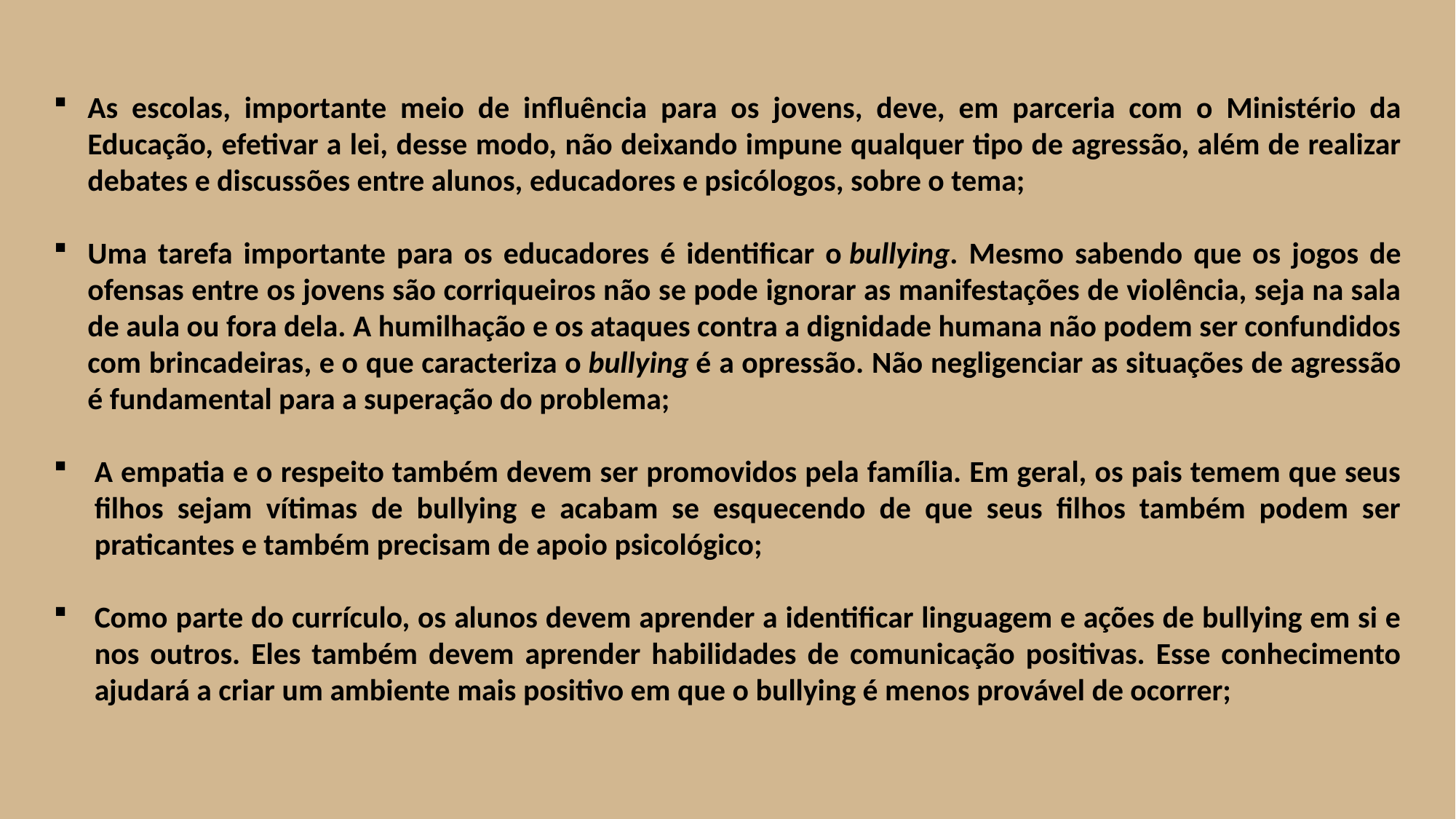

As escolas, importante meio de influência para os jovens, deve, em parceria com o Ministério da Educação, efetivar a lei, desse modo, não deixando impune qualquer tipo de agressão, além de realizar debates e discussões entre alunos, educadores e psicólogos, sobre o tema;

Uma tarefa importante para os educadores é identificar o bullying. Mesmo sabendo que os jogos de ofensas entre os jovens são corriqueiros não se pode ignorar as manifestações de violência, seja na sala de aula ou fora dela. A humilhação e os ataques contra a dignidade humana não podem ser confundidos com brincadeiras, e o que caracteriza o bullying é a opressão. Não negligenciar as situações de agressão é fundamental para a superação do problema;

A empatia e o respeito também devem ser promovidos pela família. Em geral, os pais temem que seus filhos sejam vítimas de bullying e acabam se esquecendo de que seus filhos também podem ser praticantes e também precisam de apoio psicológico;

Como parte do currículo, os alunos devem aprender a identificar linguagem e ações de bullying em si e nos outros. Eles também devem aprender habilidades de comunicação positivas. Esse conhecimento ajudará a criar um ambiente mais positivo em que o bullying é menos provável de ocorrer;